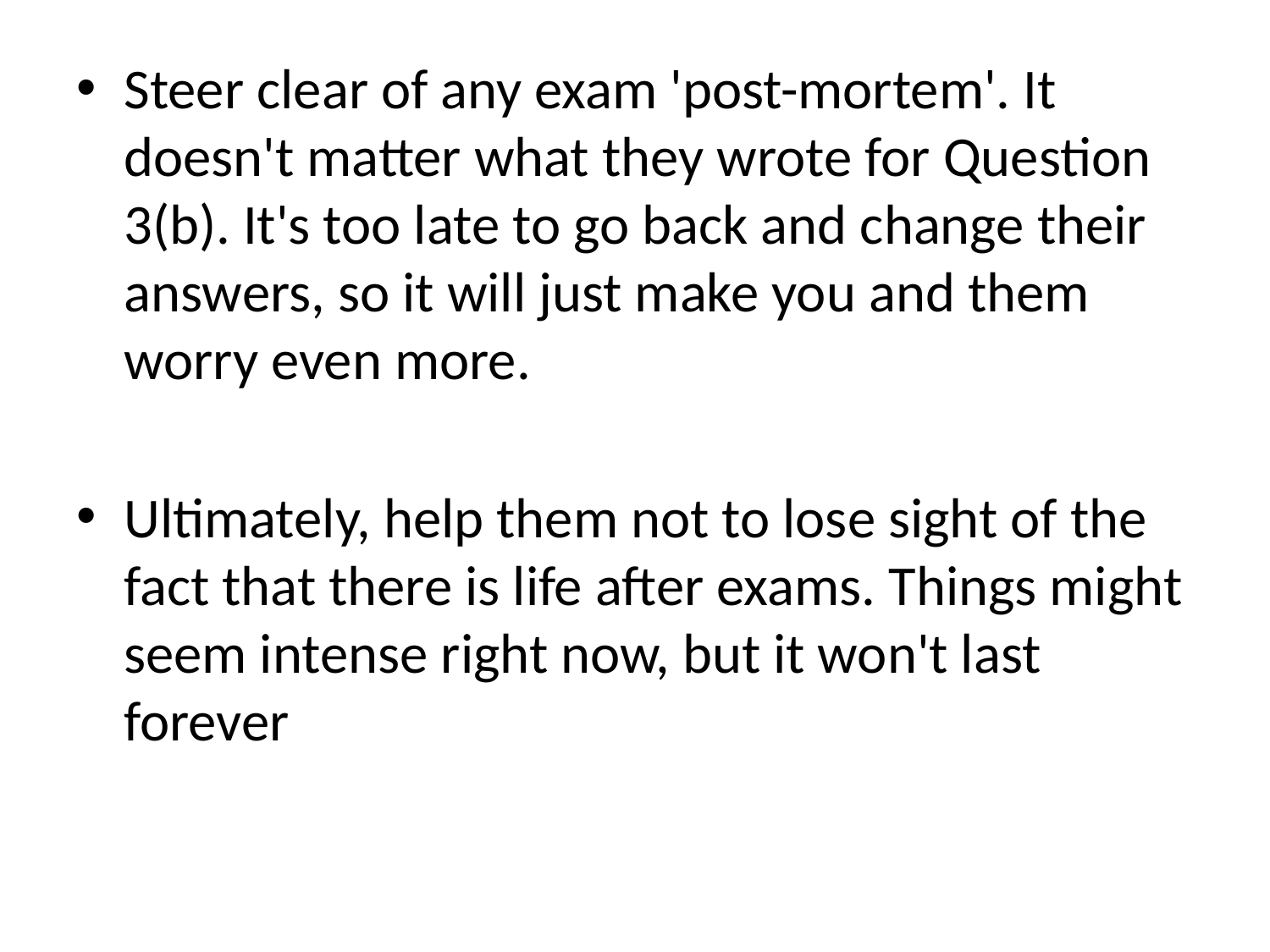

Steer clear of any exam 'post-mortem'. It doesn't matter what they wrote for Question 3(b). It's too late to go back and change their answers, so it will just make you and them worry even more.

Ultimately, help them not to lose sight of the fact that there is life after exams. Things might seem intense right now, but it won't last forever